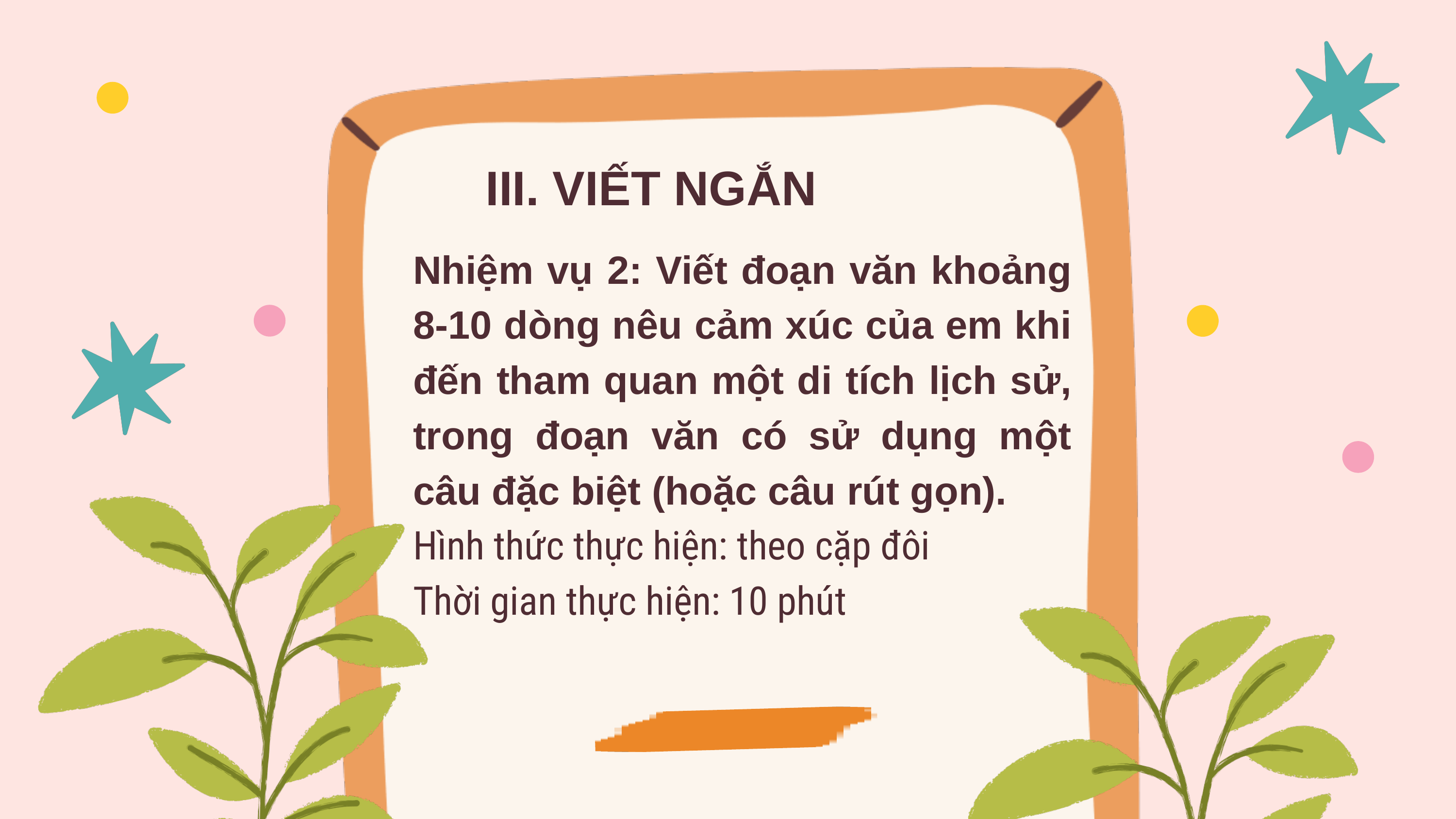

III. VIẾT NGẮN
Nhiệm vụ 2: Viết đoạn văn khoảng 8-10 dòng nêu cảm xúc của em khi đến tham quan một di tích lịch sử, trong đoạn văn có sử dụng một câu đặc biệt (hoặc câu rút gọn).
Hình thức thực hiện: theo cặp đôi
Thời gian thực hiện: 10 phút